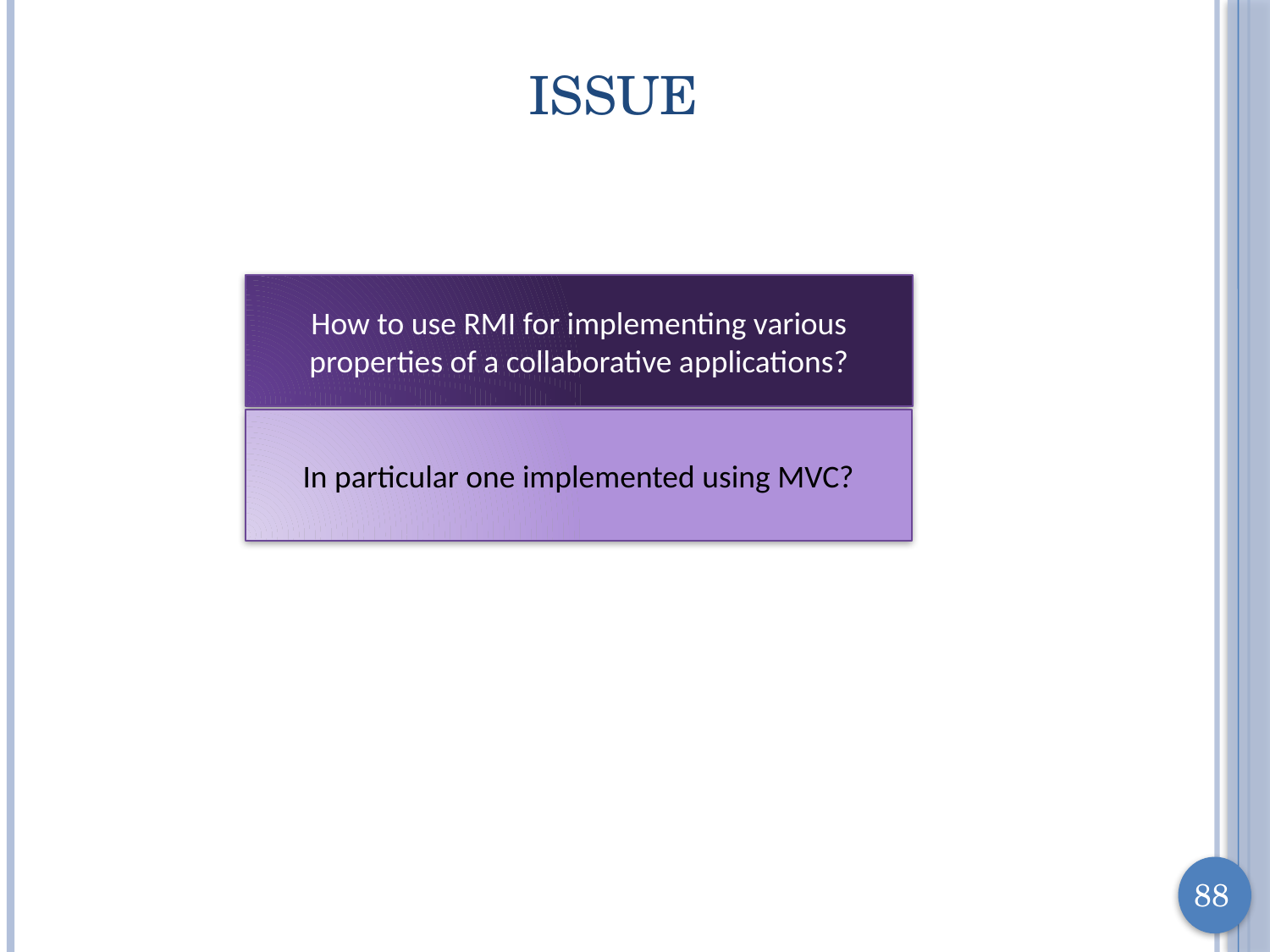

# Issue
How to use RMI for implementing various properties of a collaborative applications?
In particular one implemented using MVC?